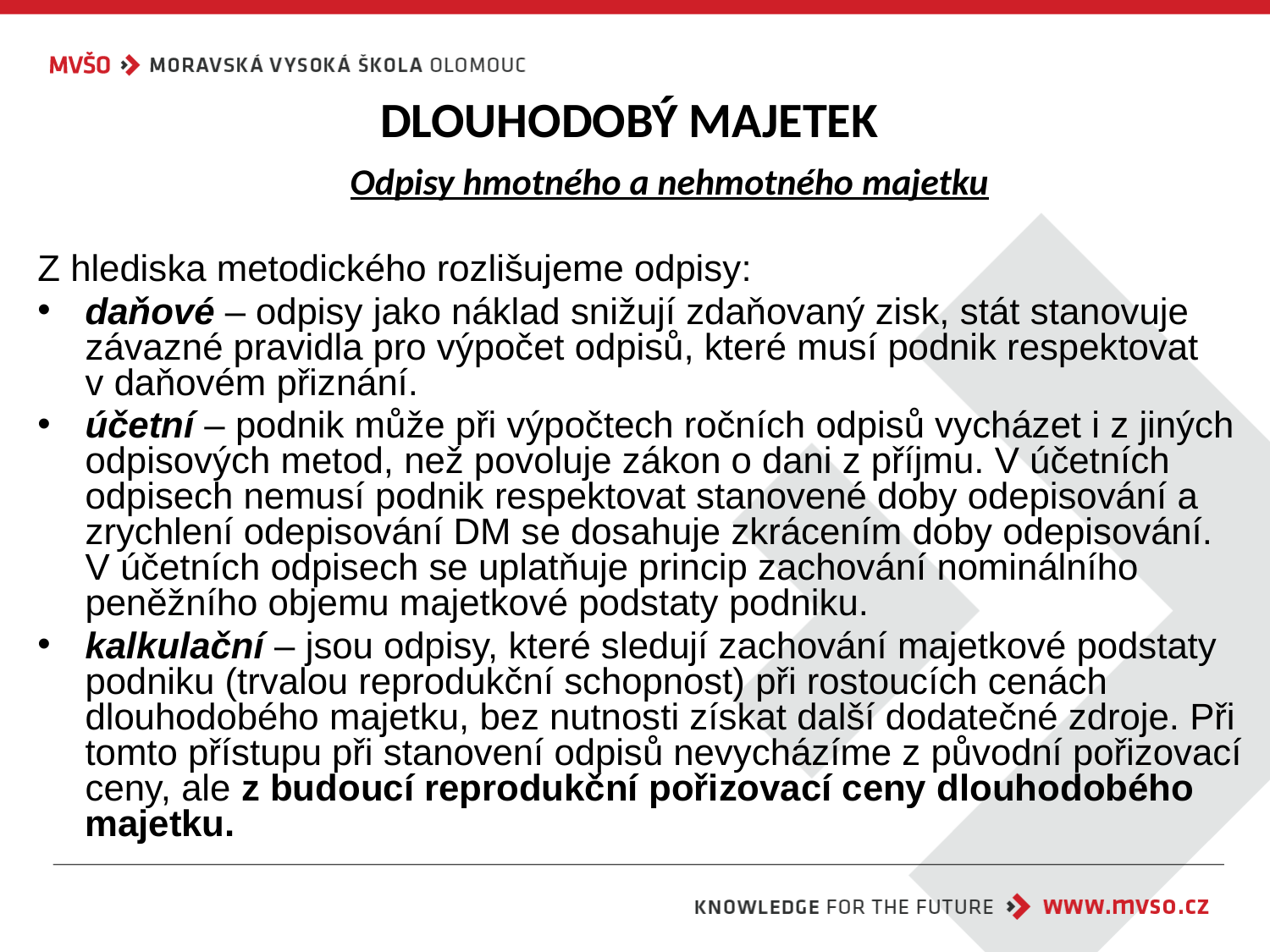

# DLOUHODOBÝ MAJETEK

	Odpisy hmotného a nehmotného majetku

Z hlediska metodického rozlišujeme odpisy:
daňové – odpisy jako náklad snižují zdaňovaný zisk, stát stanovuje závazné pravidla pro výpočet odpisů, které musí podnik respektovat v daňovém přiznání.
účetní – podnik může při výpočtech ročních odpisů vycházet i z jiných odpisových metod, než povoluje zákon o dani z příjmu. V účetních odpisech nemusí podnik respektovat stanovené doby odepisování a zrychlení odepisování DM se dosahuje zkrácením doby odepisování. V účetních odpisech se uplatňuje princip zachování nominálního peněžního objemu majetkové podstaty podniku.
kalkulační – jsou odpisy, které sledují zachování majetkové podstaty podniku (trvalou reprodukční schopnost) při rostoucích cenách dlouhodobého majetku, bez nutnosti získat další dodatečné zdroje. Při tomto přístupu při stanovení odpisů nevycházíme z původní pořizovací ceny, ale z budoucí reprodukční pořizovací ceny dlouhodobého majetku.